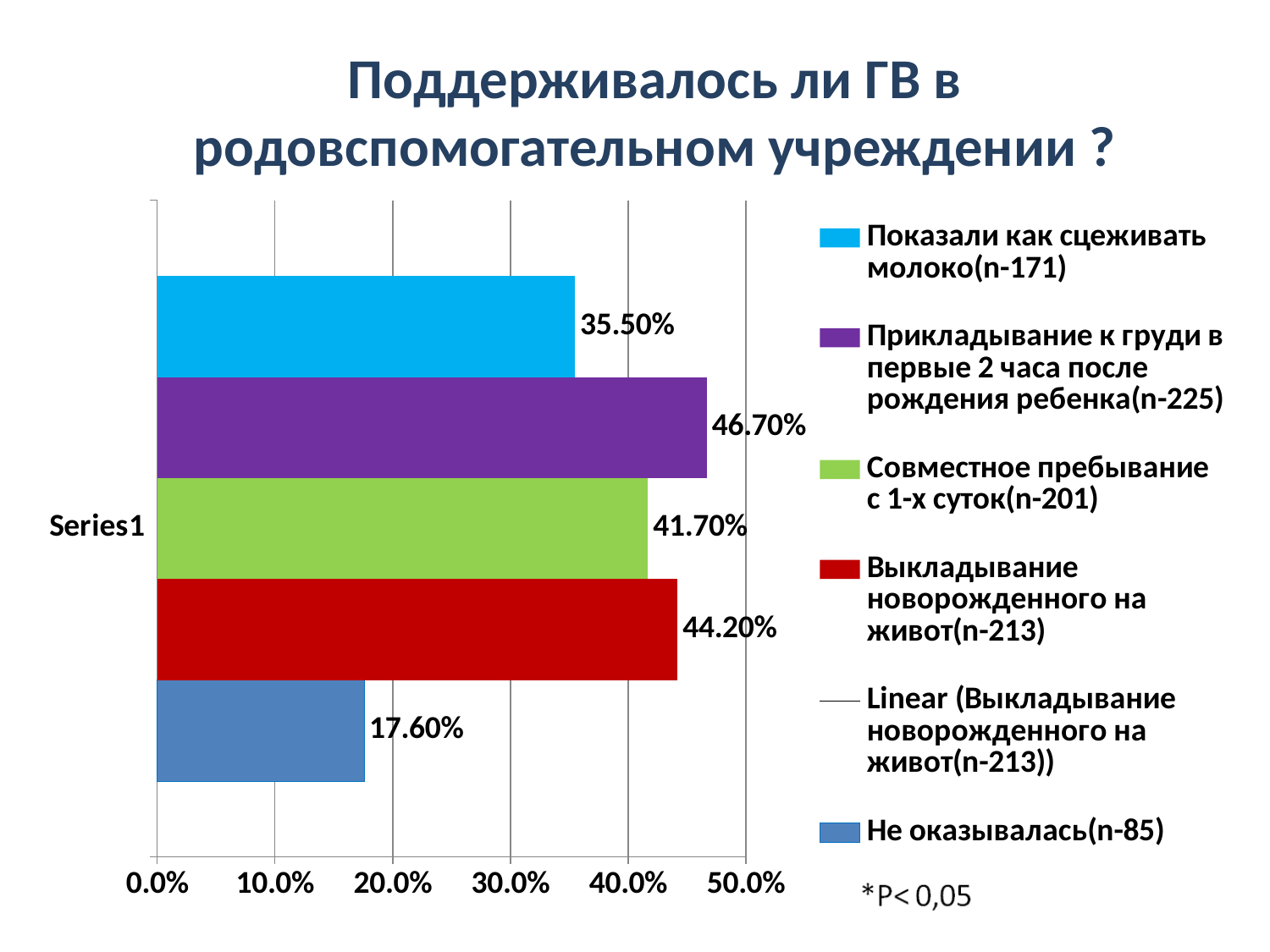

Поддерживалось ли ГВ в родовспомогательном учреждении ?

### Chart

| Category | Не оказывалась(n-85) | Выкладывание новорожденного на живот(n-213) | Совместное пребывание c 1-х суток(n-201) | Прикладывание к груди в первые 2 часа после рождения ребенка(n-225) | Показали как сцеживать молоко(n-171) |
|---|---|---|---|---|---|
|  | 0.17600000000000007 | 0.442 | 0.41700000000000015 | 0.4670000000000001 | 0.35500000000000015 |